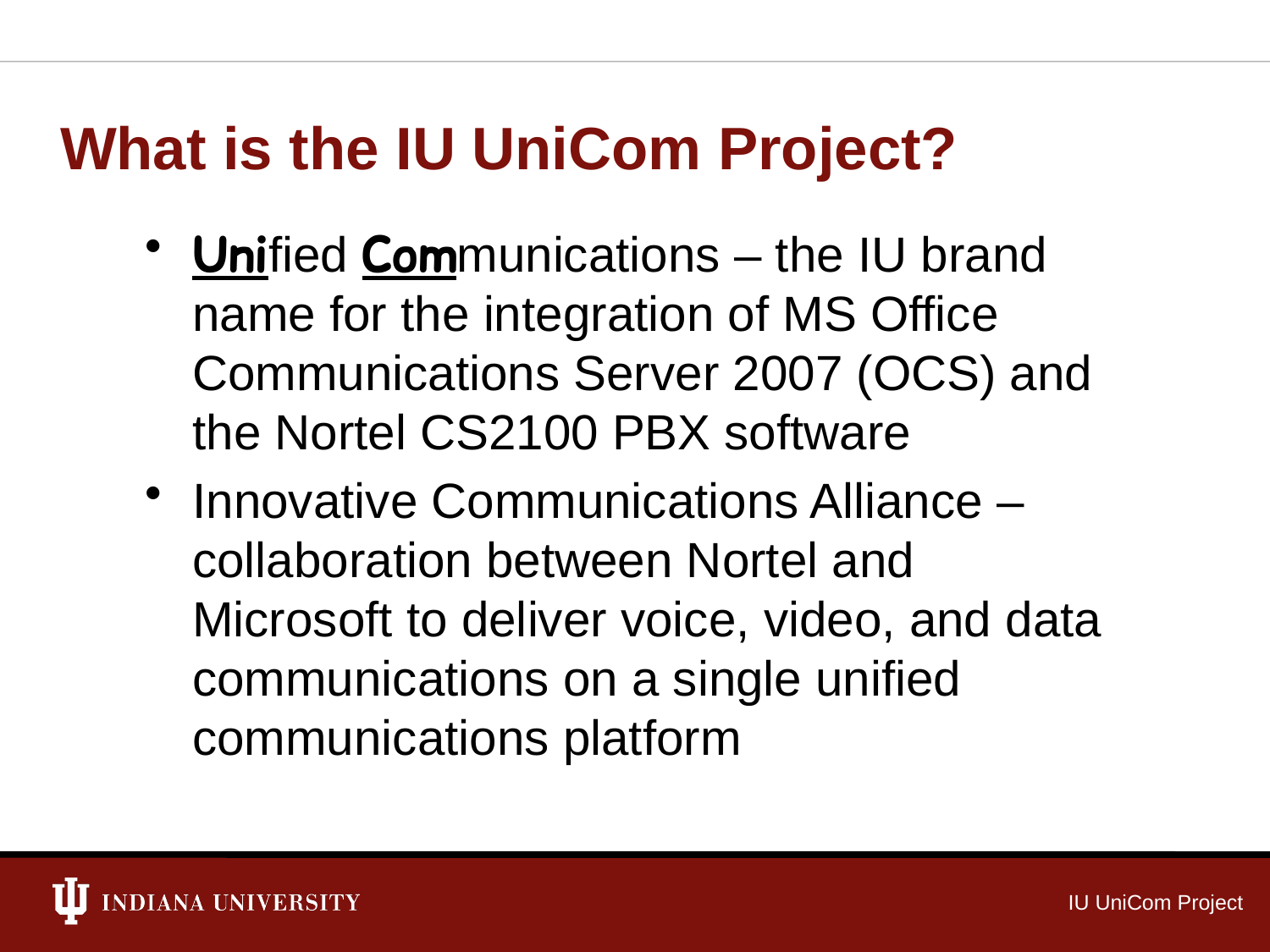

What is the IU UniCom Project?
Unified Communications – the IU brand name for the integration of MS Office Communications Server 2007 (OCS) and the Nortel CS2100 PBX software
Innovative Communications Alliance –     collaboration between Nortel and Microsoft to deliver voice, video, and data communications on a single unified communications platform
IU UniCom Project